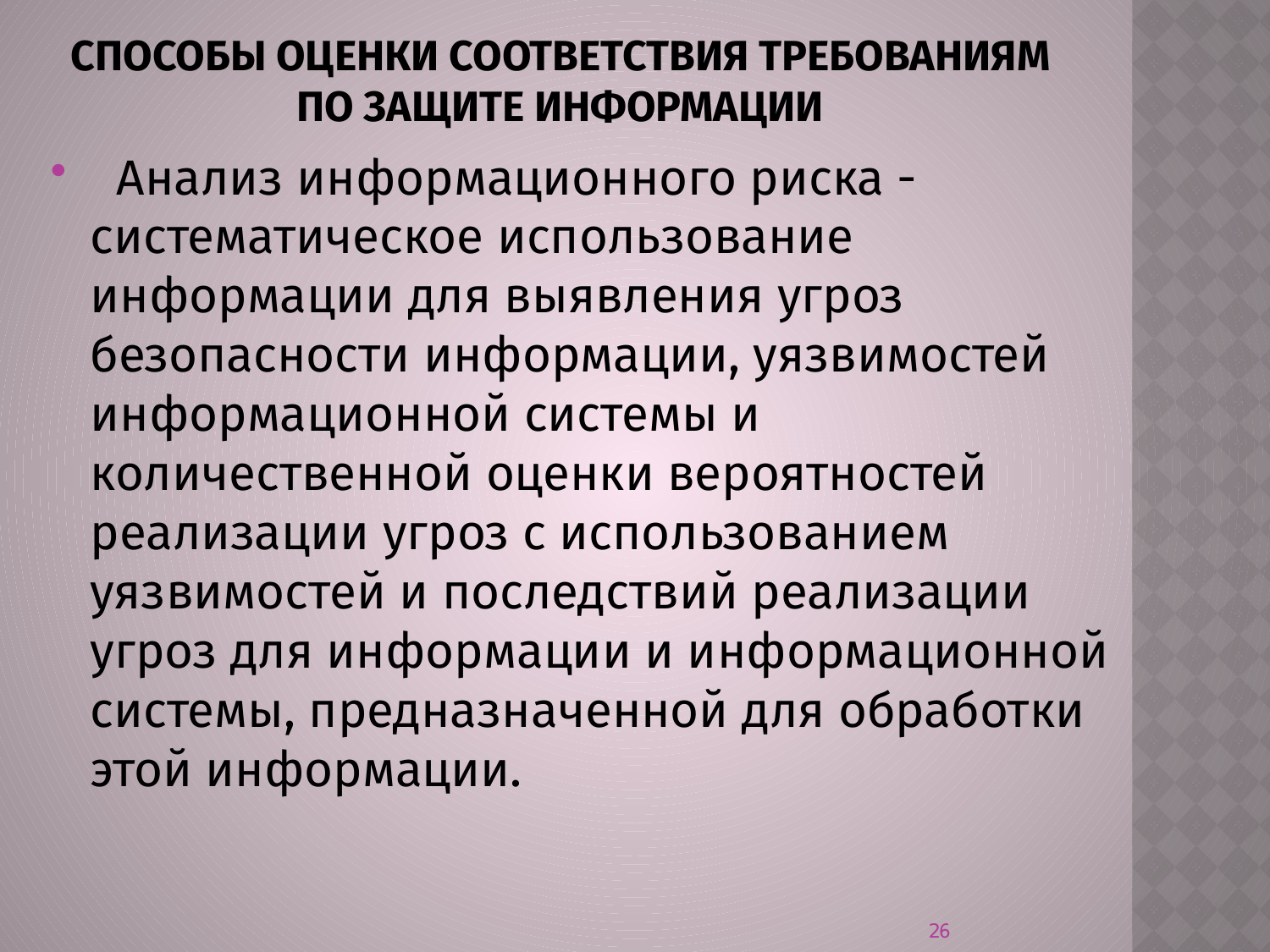

# способы оценки соответствия требованиям по защите информации
  Анализ информационного риска -  систематическое использование информации для выявления угроз безопасности информации, уязвимостей информационной системы и количественной оценки вероятностей реализации угроз с использованием уязвимостей и последствий реализации угроз для информации и информационной системы, предназначенной для обработки этой информации.
26